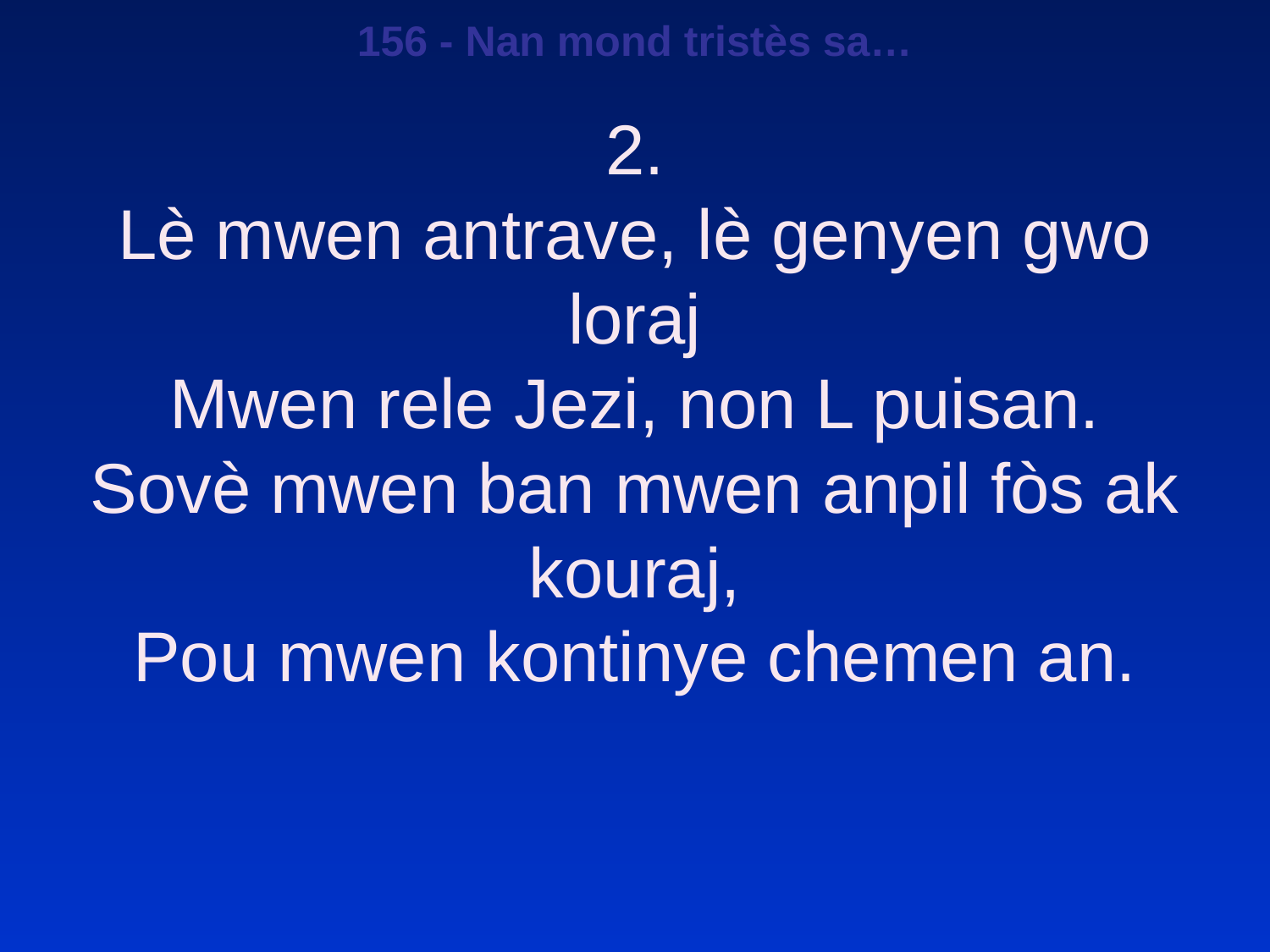

156 - Nan mond tristès sa…
2.
Lè mwen antrave, lè genyen gwo loraj
Mwen rele Jezi, non L puisan.
Sovè mwen ban mwen anpil fòs ak kouraj,
Pou mwen kontinye chemen an.